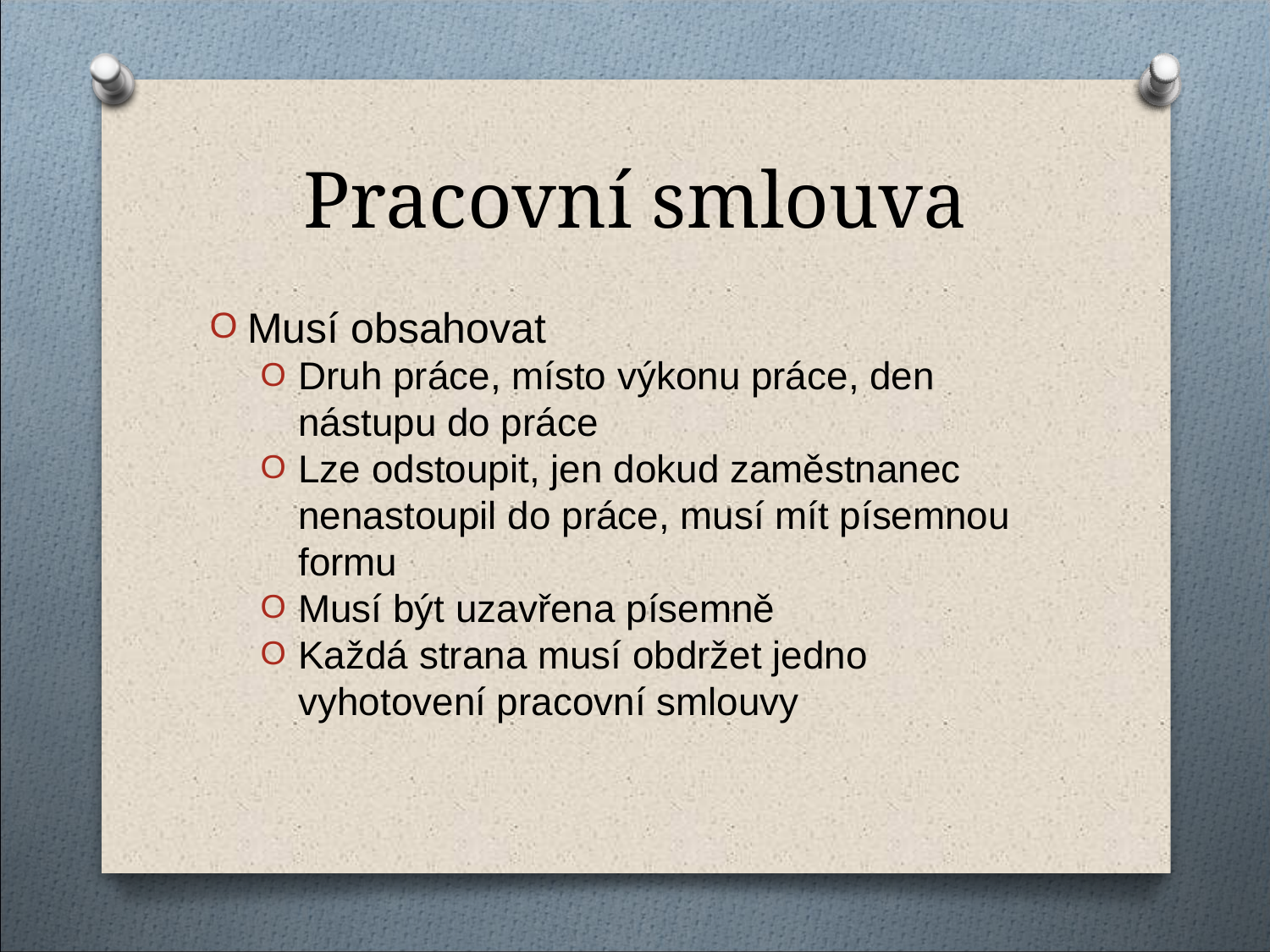

Pracovní smlouva
Musí obsahovat
Druh práce, místo výkonu práce, den nástupu do práce
Lze odstoupit, jen dokud zaměstnanec nenastoupil do práce, musí mít písemnou formu
Musí být uzavřena písemně
Každá strana musí obdržet jedno vyhotovení pracovní smlouvy
11